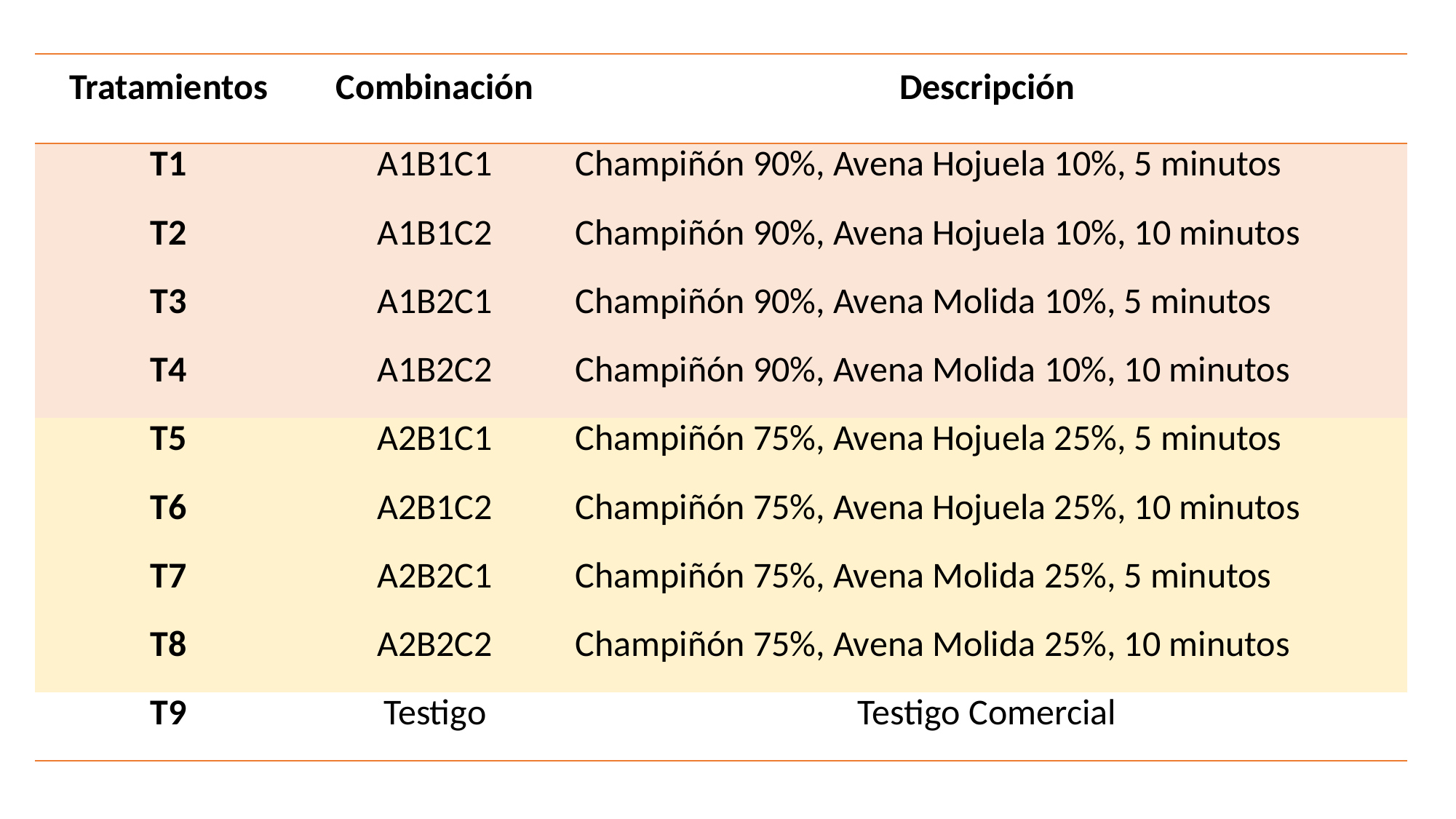

| Tratamientos | Combinación | Descripción |
| --- | --- | --- |
| T1 | A1B1C1 | Champiñón 90%, Avena Hojuela 10%, 5 minutos |
| T2 | A1B1C2 | Champiñón 90%, Avena Hojuela 10%, 10 minutos |
| T3 | A1B2C1 | Champiñón 90%, Avena Molida 10%, 5 minutos |
| T4 | A1B2C2 | Champiñón 90%, Avena Molida 10%, 10 minutos |
| T5 | A2B1C1 | Champiñón 75%, Avena Hojuela 25%, 5 minutos |
| T6 | A2B1C2 | Champiñón 75%, Avena Hojuela 25%, 10 minutos |
| T7 | A2B2C1 | Champiñón 75%, Avena Molida 25%, 5 minutos |
| T8 | A2B2C2 | Champiñón 75%, Avena Molida 25%, 10 minutos |
| T9 | Testigo | Testigo Comercial |